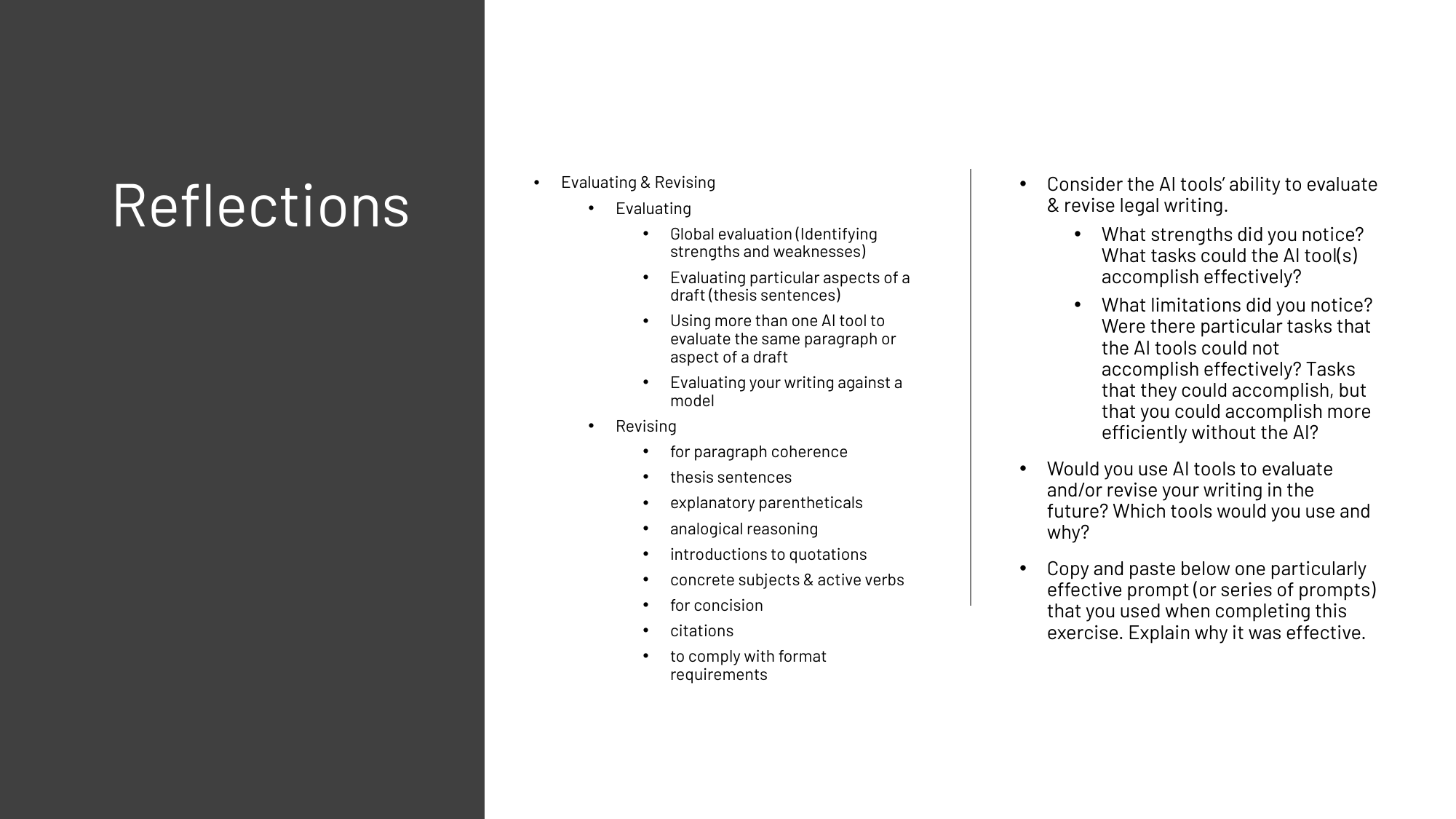

# Reflections
Evaluating & Revising
Evaluating
Global evaluation (Identifying strengths and weaknesses)
Evaluating particular aspects of a draft (thesis sentences)
Using more than one AI tool to evaluate the same paragraph or aspect of a draft
Evaluating your writing against a model
Revising
for paragraph coherence
thesis sentences
explanatory parentheticals
analogical reasoning
introductions to quotations
concrete subjects & active verbs
for concision
citations
to comply with format requirements
Consider the AI tools’ ability to evaluate & revise legal writing.
What strengths did you notice? What tasks could the AI tool(s) accomplish effectively?
What limitations did you notice? Were there particular tasks that the AI tools could not accomplish effectively? Tasks that they could accomplish, but that you could accomplish more efficiently without the AI?
Would you use AI tools to evaluate and/or revise your writing in the future? Which tools would you use and why?
Copy and paste below one particularly effective prompt (or series of prompts) that you used when completing this exercise. Explain why it was effective.